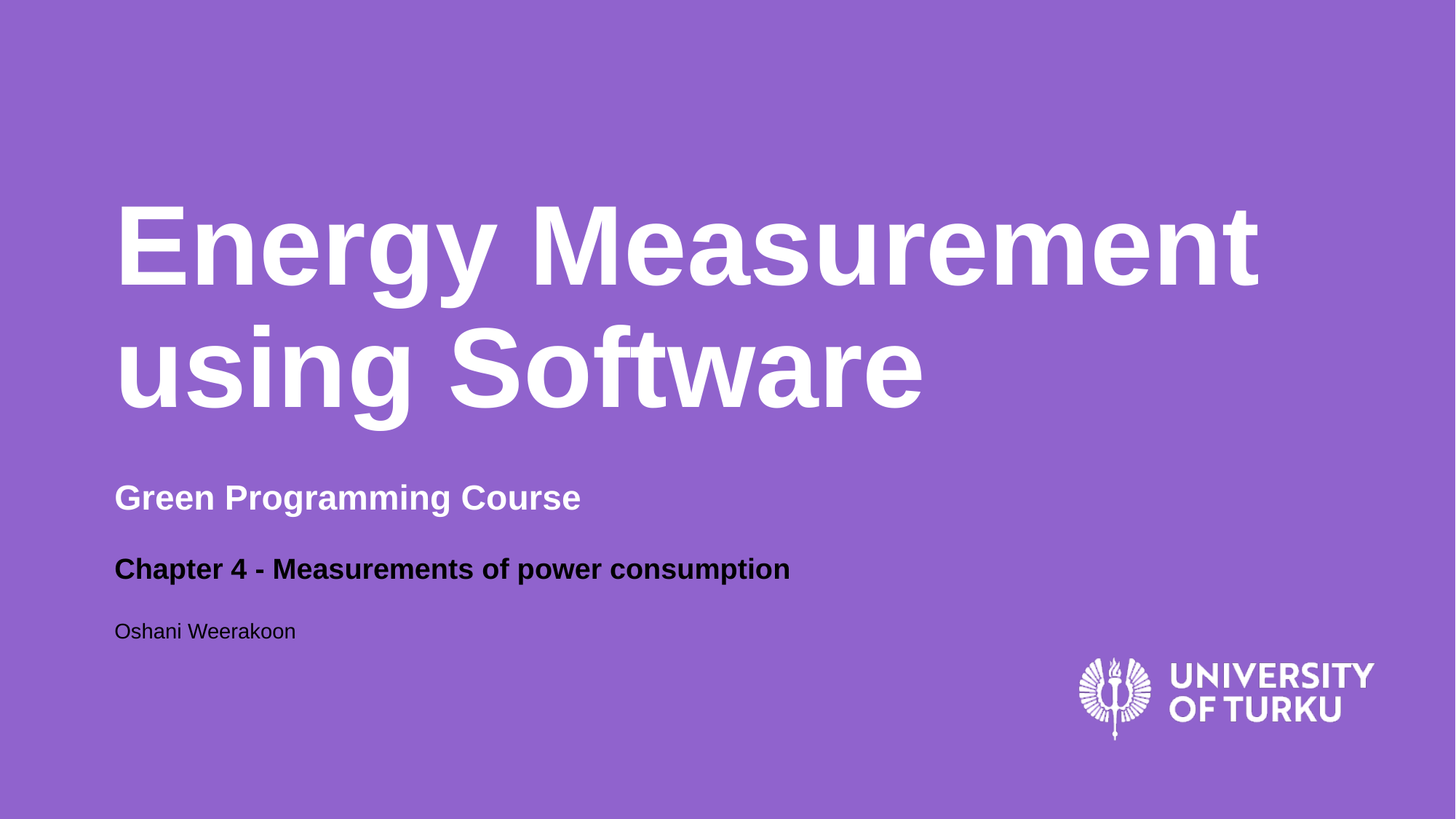

# Energy Measurement using Software
Green Programming Course

Chapter 4 - Measurements of power consumption
Oshani Weerakoon